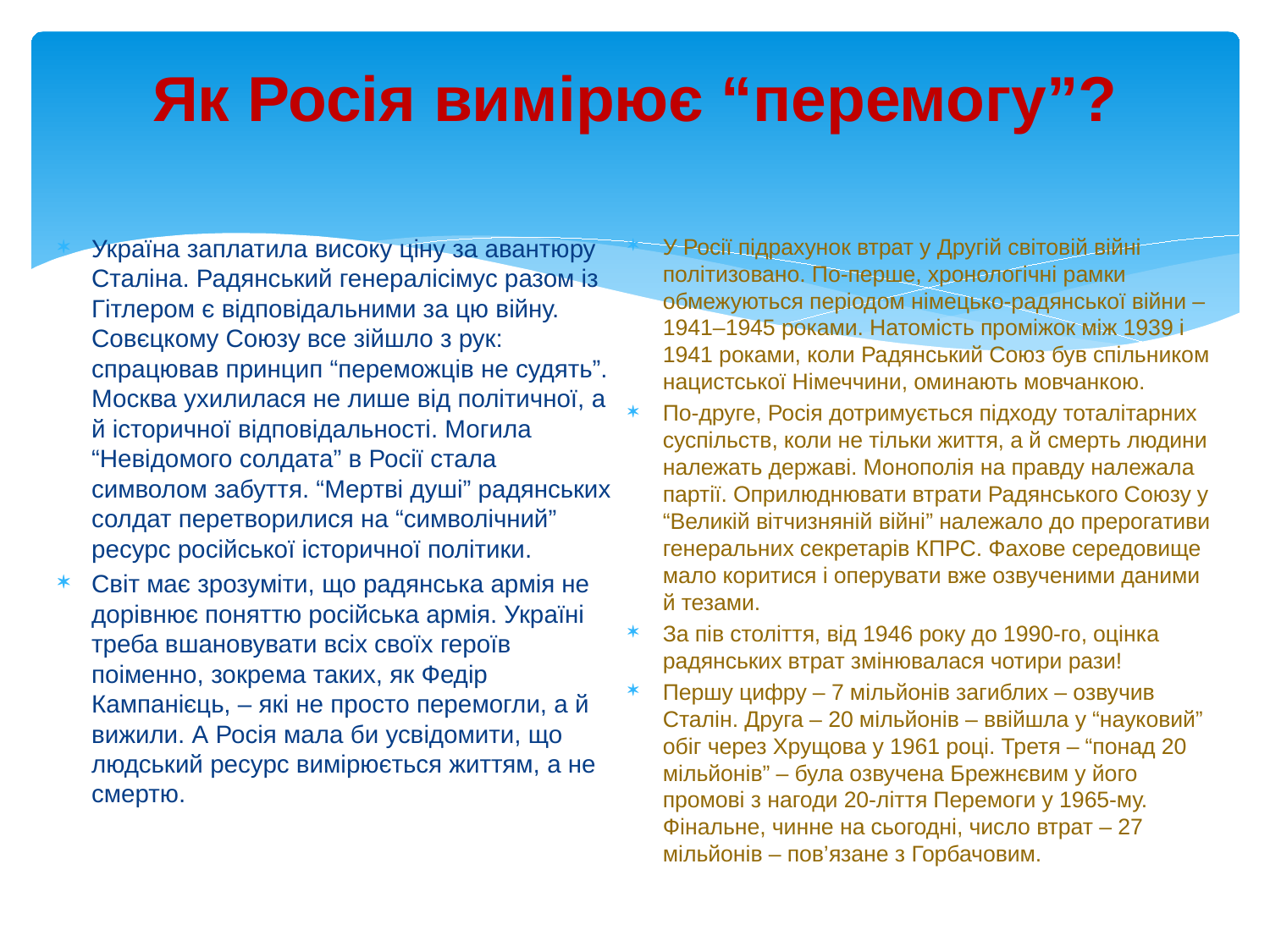

# Як Росія вимірює “перемогу”?
Україна заплатила високу ціну за авантюру Сталіна. Радянський генералісімус разом із Гітлером є відповідальними за цю війну. Совєцкому Союзу все зійшло з рук: спрацював принцип “переможців не судять”. Москва ухилилася не лише від політичної, а й історичної відповідальності. Могила “Невідомого солдата” в Росії стала символом забуття. “Мертві душі” радянських солдат перетворилися на “символічний” ресурс російської історичної політики.
Світ має зрозуміти, що радянська армія не дорівнює поняттю російська армія. Україні треба вшановувати всіх своїх героїв поіменно, зокрема таких, як Федір Кампанієць, – які не просто перемогли, а й вижили. А Росія мала би усвідомити, що людський ресурс вимірюється життям, а не смертю.

У Росії підрахунок втрат у Другій світовій війні політизовано. По-перше, хронологічні рамки обмежуються періодом німецько-радянської війни – 1941–1945 роками. Натомість проміжок між 1939 і 1941 роками, коли Радянський Союз був спільником нацистської Німеччини, оминають мовчанкою.
По-друге, Росія дотримується підходу тоталітарних суспільств, коли не тільки життя, а й смерть людини належать державі. Монополія на правду належала партії. Оприлюднювати втрати Радянського Союзу у “Великій вітчизняній війні” належало до прерогативи генеральних секретарів КПРС. Фахове середовище мало коритися і оперувати вже озвученими даними й тезами.
За пів століття, від 1946 року до 1990-го, оцінка радянських втрат змінювалася чотири рази!
Першу цифру – 7 мільйонів загиблих – озвучив Сталін. Друга – 20 мільйонів – ввійшла у “науковий” обіг через Хрущова у 1961 році. Третя – “понад 20 мільйонів” – була озвучена Брежнєвим у його промові з нагоди 20-ліття Перемоги у 1965-му. Фінальне, чинне на сьогодні, число втрат – 27 мільйонів – пов’язане з Горбачовим.